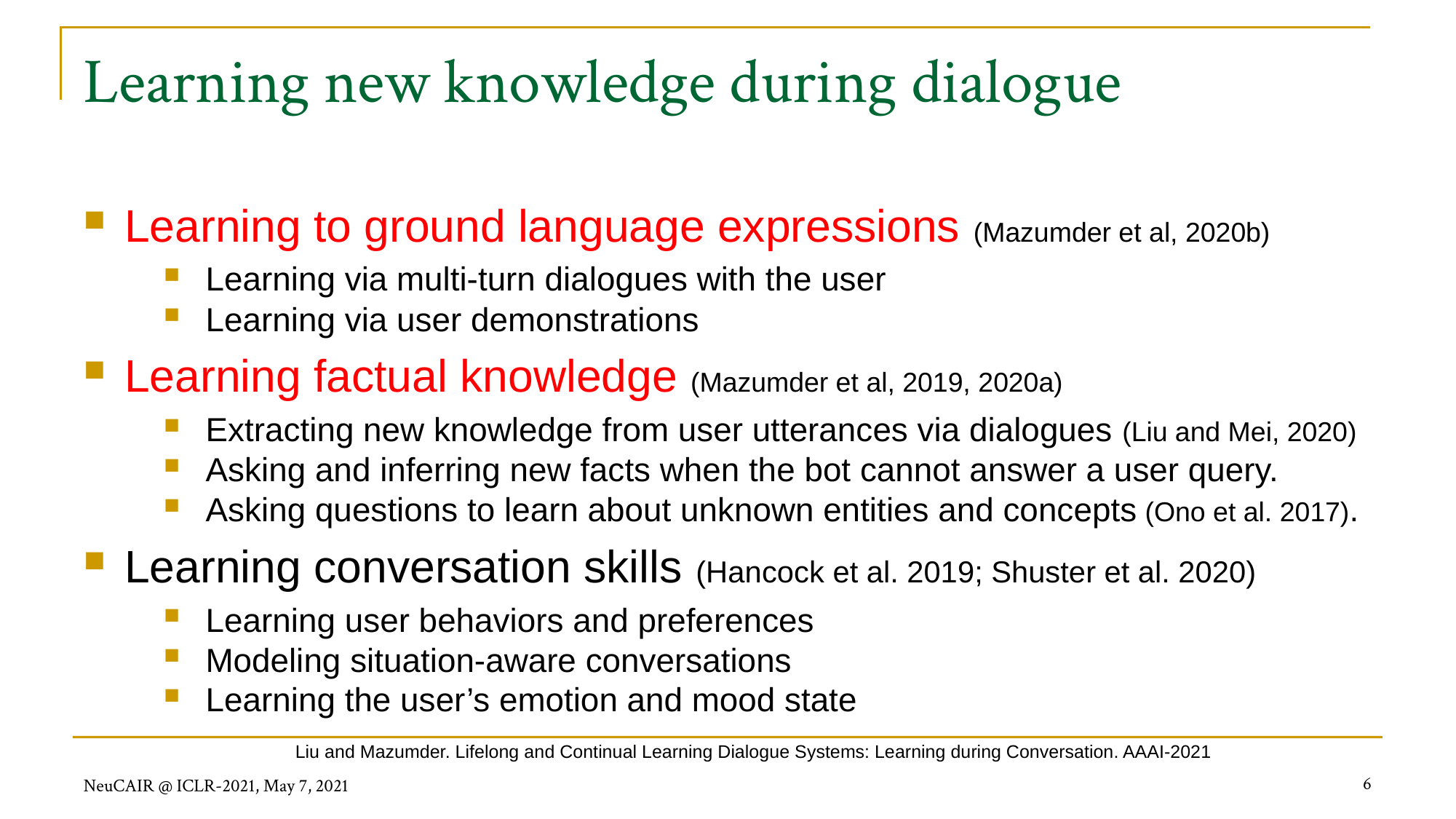

# Learning new knowledge during dialogue
Learning to ground language expressions (Mazumder et al, 2020b)
Learning via multi-turn dialogues with the user
Learning via user demonstrations
Learning factual knowledge (Mazumder et al, 2019, 2020a)
Extracting new knowledge from user utterances via dialogues (Liu and Mei, 2020)
Asking and inferring new facts when the bot cannot answer a user query.
Asking questions to learn about unknown entities and concepts (Ono et al. 2017).
Learning conversation skills (Hancock et al. 2019; Shuster et al. 2020)
Learning user behaviors and preferences
Modeling situation-aware conversations
Learning the user’s emotion and mood state
Liu and Mazumder. Lifelong and Continual Learning Dialogue Systems: Learning during Conversation. AAAI-2021
6
NeuCAIR @ ICLR-2021, May 7, 2021